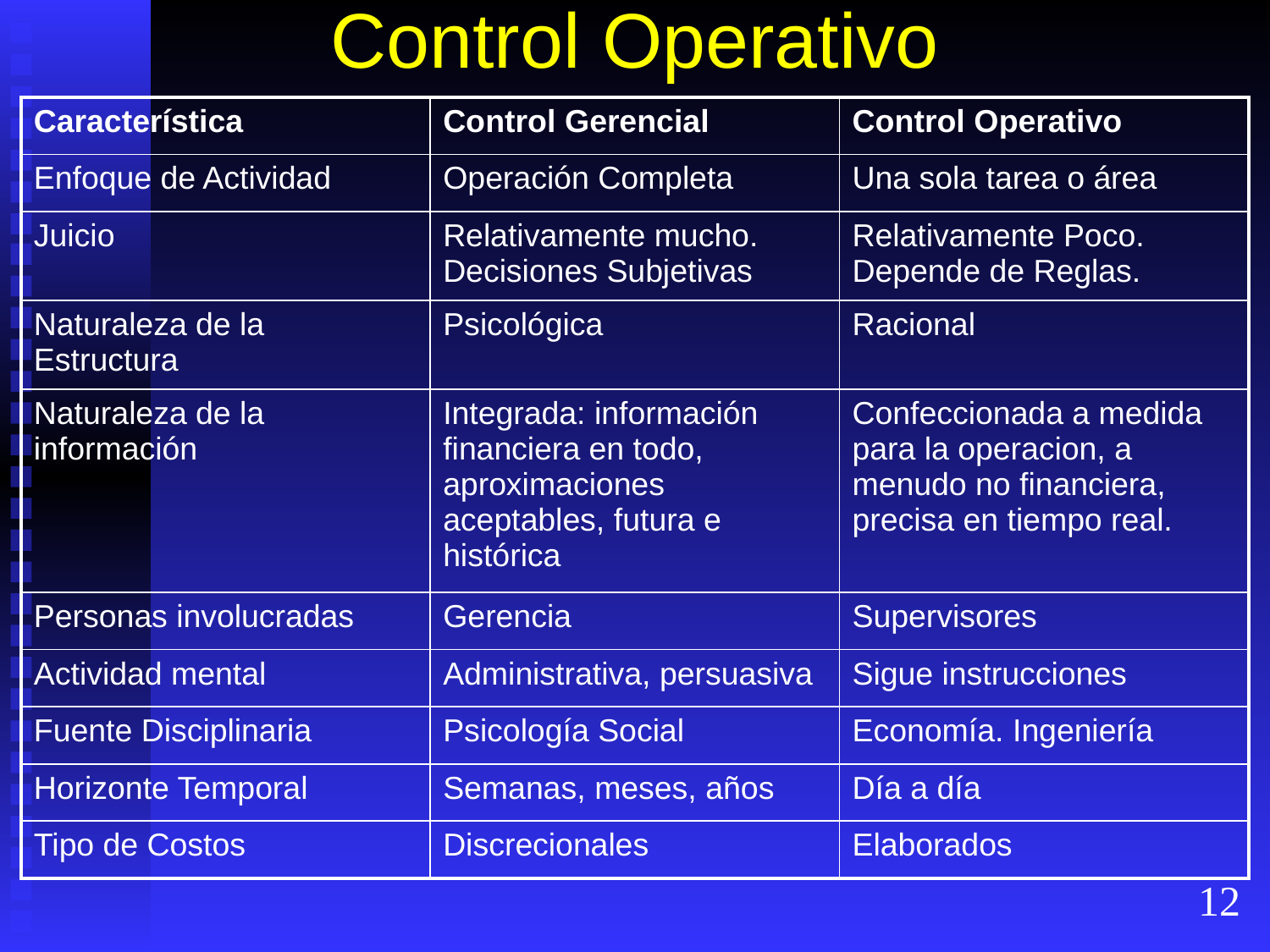

# Control Operativo
| Característica | Control Gerencial | Control Operativo |
| --- | --- | --- |
| Enfoque de Actividad | Operación Completa | Una sola tarea o área |
| Juicio | Relativamente mucho. Decisiones Subjetivas | Relativamente Poco. Depende de Reglas. |
| Naturaleza de la Estructura | Psicológica | Racional |
| Naturaleza de la información | Integrada: información financiera en todo, aproximaciones aceptables, futura e histórica | Confeccionada a medida para la operacion, a menudo no financiera, precisa en tiempo real. |
| Personas involucradas | Gerencia | Supervisores |
| Actividad mental | Administrativa, persuasiva | Sigue instrucciones |
| Fuente Disciplinaria | Psicología Social | Economía. Ingeniería |
| Horizonte Temporal | Semanas, meses, años | Día a día |
| Tipo de Costos | Discrecionales | Elaborados |
12